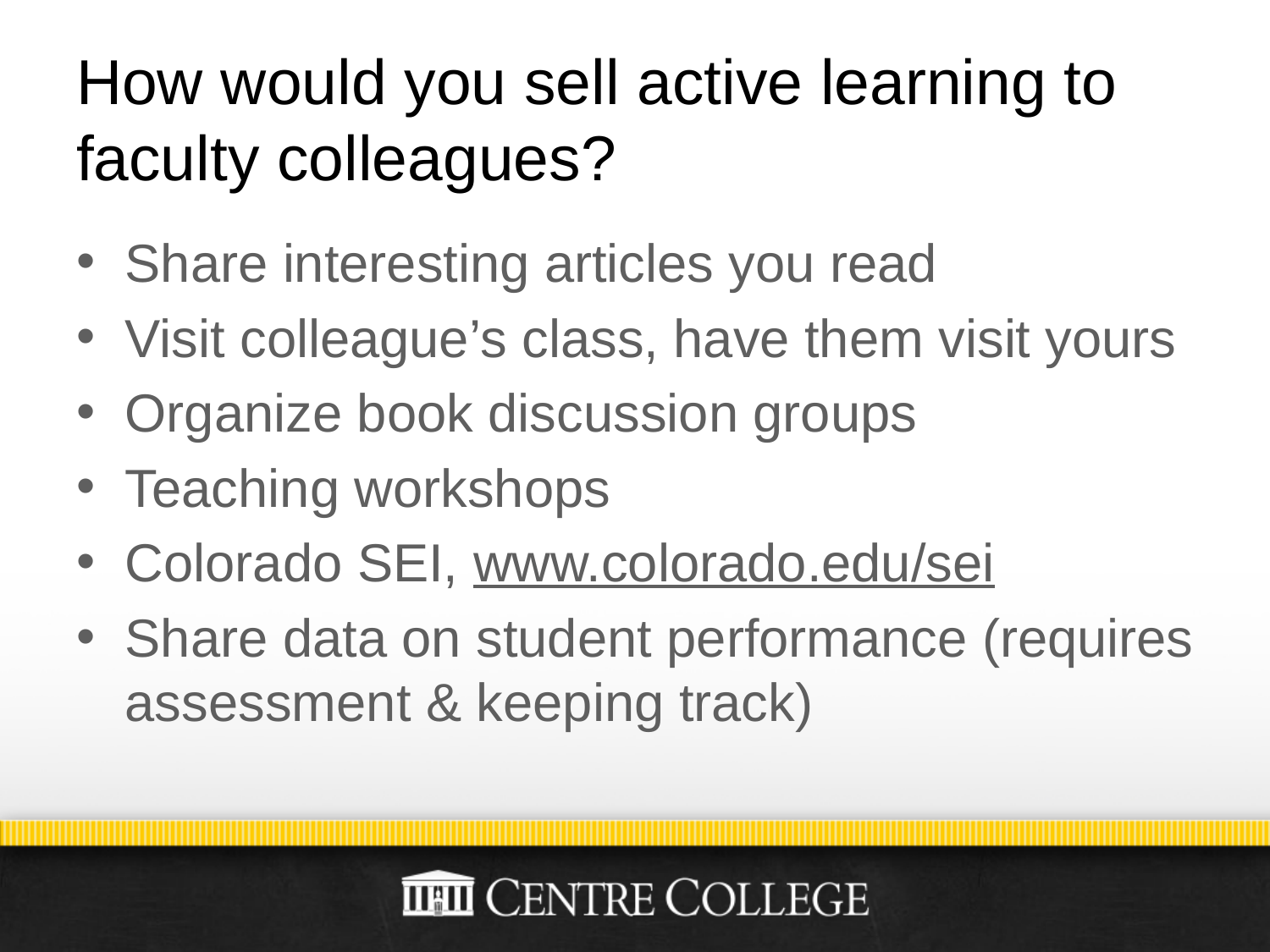

# How would you sell active learning to faculty colleagues?
Share interesting articles you read
Visit colleague’s class, have them visit yours
Organize book discussion groups
Teaching workshops
Colorado SEI, www.colorado.edu/sei
Share data on student performance (requires assessment & keeping track)